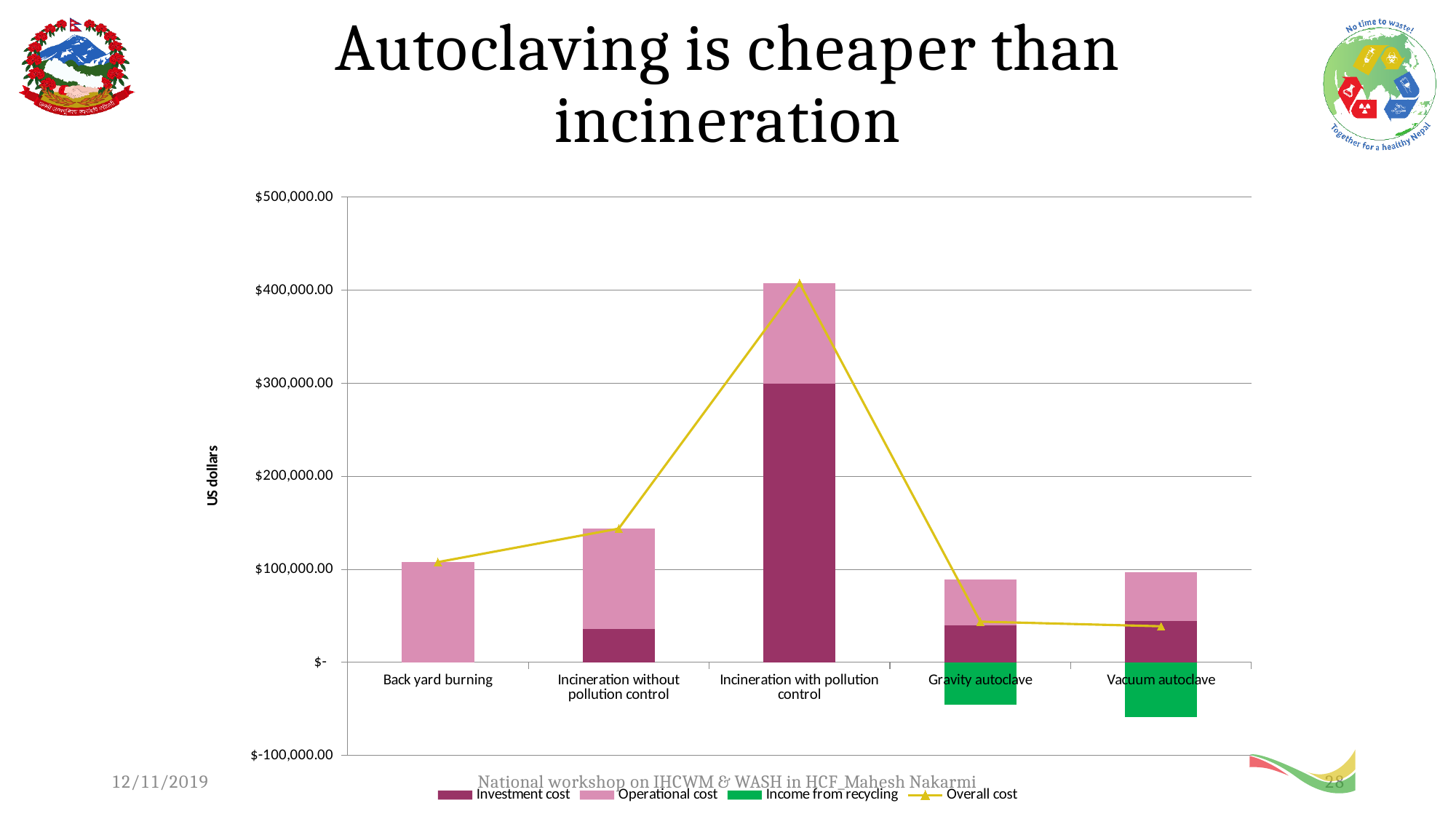

# Autoclaving is cheaper than incineration

### Chart

| Category | Investment cost | Operational cost | Income from recycling | Overall cost |
|---|---|---|---|---|
| Back yard burning | 0.0 | 107863.42333337526 | 0.0 | 107863.42333337526 |
| Incineration without pollution control | 36000.0 | 107863.42333337526 | 0.0 | 143863.42333337525 |
| Incineration with pollution control | 300000.0 | 107863.42333337526 | 0.0 | 407863.42333337525 |
| Gravity autoclave | 39600.0 | 49798.49999999999 | -45532.83347107438 | 43865.66652892562 |
| Vacuum autoclave | 44600.0 | 52706.0 | -58433.80295454545 | 38872.19704545455 |
12/11/2019
National workshop on IHCWM & WASH in HCF_Mahesh Nakarmi
28